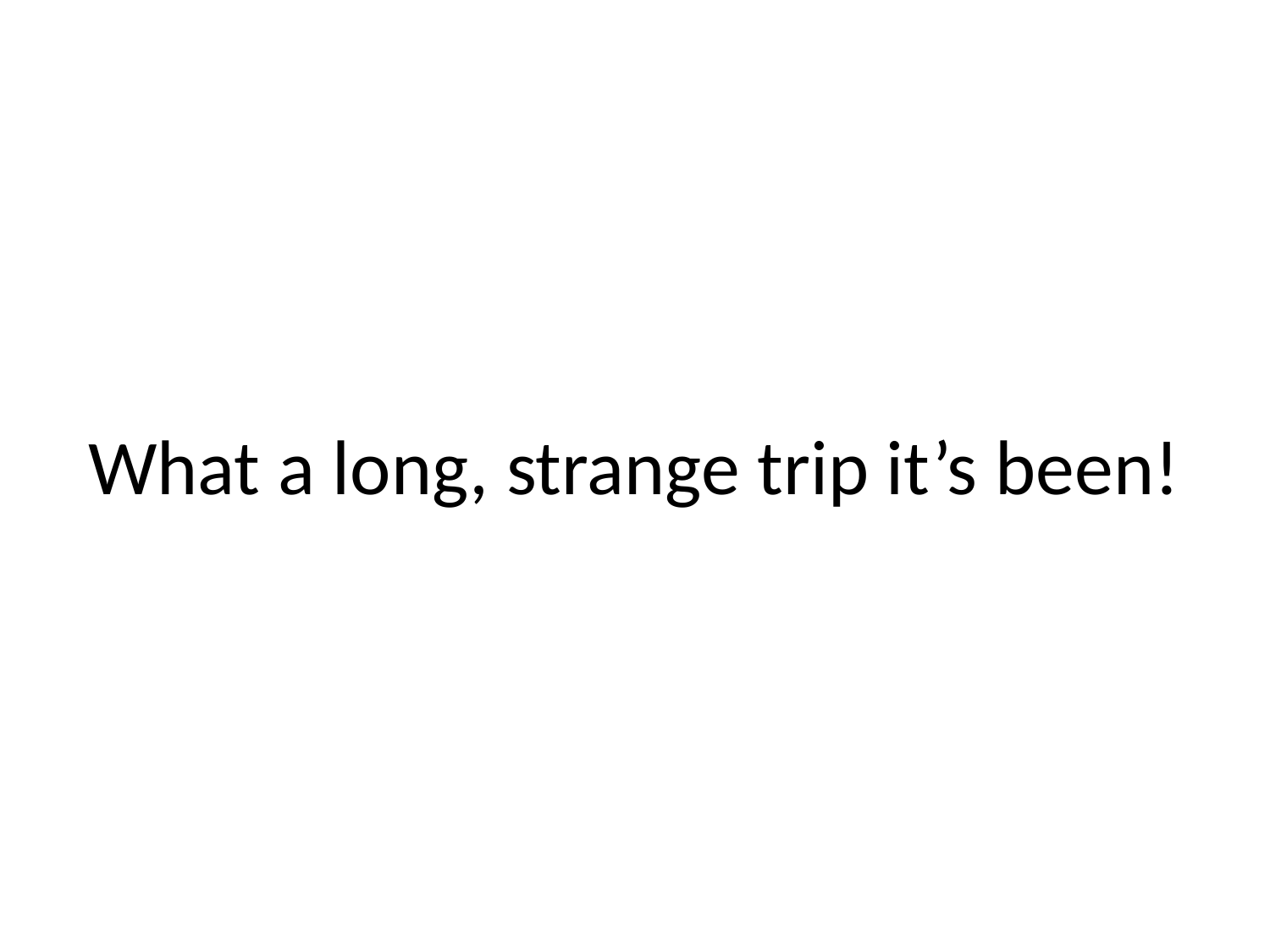

# What a long, strange trip it’s been!